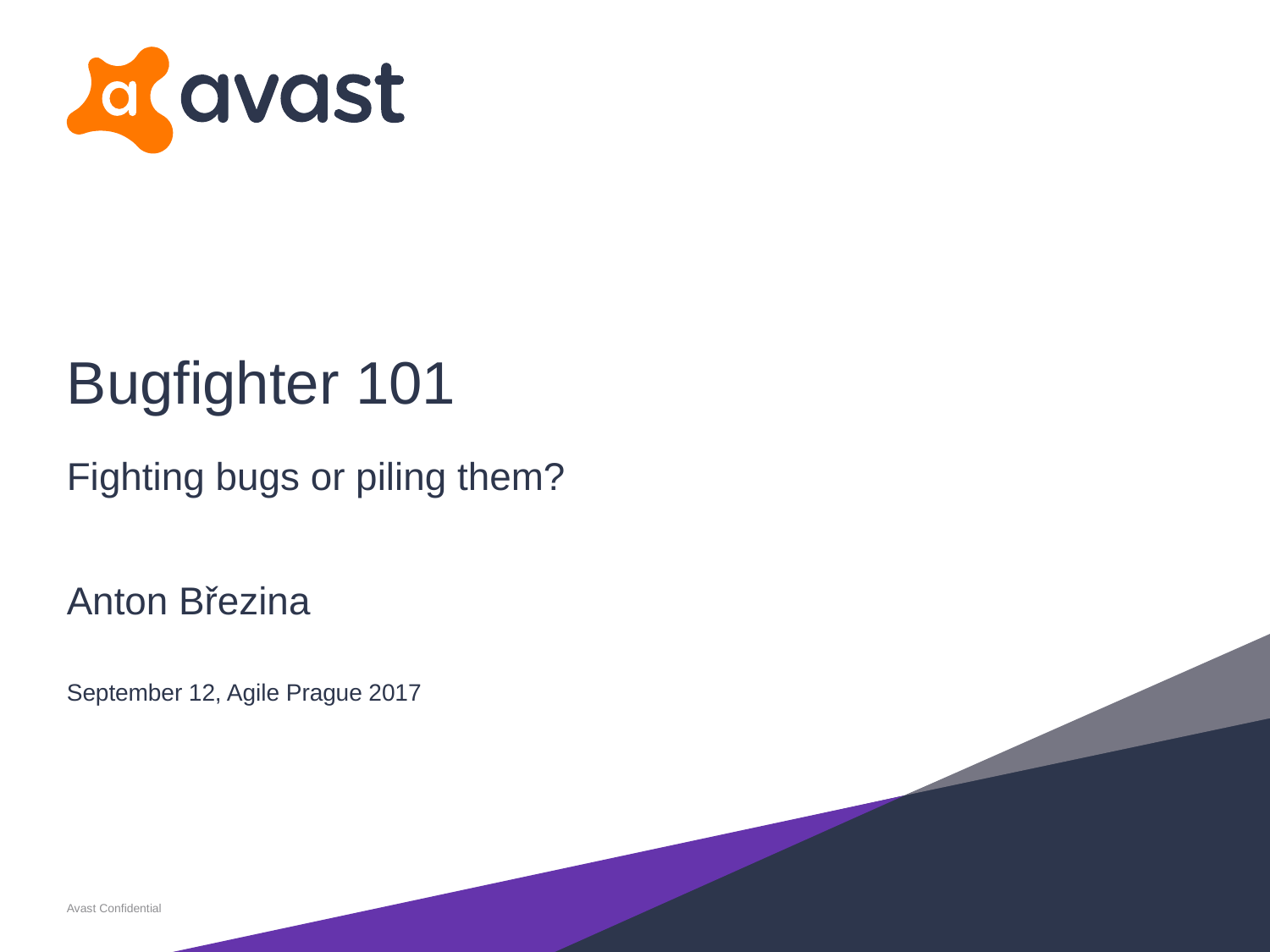

# Bugfighter 101
Fighting bugs or piling them?

Anton Březina
September 12, Agile Prague 2017
Avast Confidential